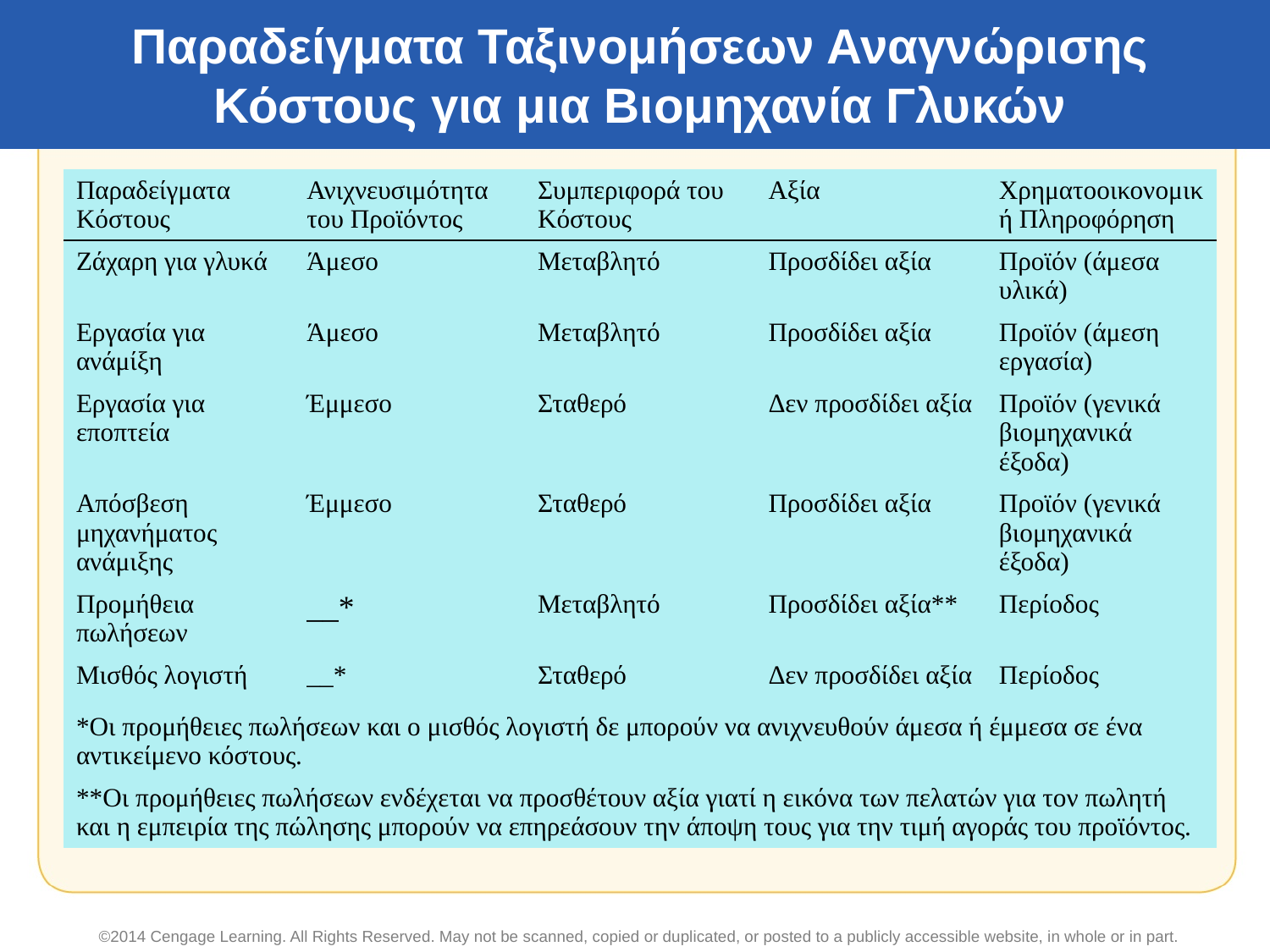

# Παραδείγματα Ταξινομήσεων Αναγνώρισης Κόστους για μια Βιομηχανία Γλυκών
| Παραδείγματα Κόστους | Ανιχνευσιμότητα του Προϊόντος | Συμπεριφορά του Κόστους | Αξία | Χρηματοοικονομική Πληροφόρηση |
| --- | --- | --- | --- | --- |
| Ζάχαρη για γλυκά | Άμεσο | Μεταβλητό | Προσδίδει αξία | Προϊόν (άμεσα υλικά) |
| Εργασία για ανάμίξη | Άμεσο | Μεταβλητό | Προσδίδει αξία | Προϊόν (άμεση εργασία) |
| Εργασία για εποπτεία | Έμμεσο | Σταθερό | Δεν προσδίδει αξία | Προϊόν (γενικά βιομηχανικά έξοδα) |
| Απόσβεση μηχανήματος ανάμιξης | Έμμεσο | Σταθερό | Προσδίδει αξία | Προϊόν (γενικά βιομηχανικά έξοδα) |
| Προμήθεια πωλήσεων | \_\_\* | Μεταβλητό | Προσδίδει αξία\*\* | Περίοδος |
| Μισθός λογιστή | \_\_\* | Σταθερό | Δεν προσδίδει αξία | Περίοδος |
| \*Οι προμήθειες πωλήσεων και ο μισθός λογιστή δε μπορούν να ανιχνευθούν άμεσα ή έμμεσα σε ένα αντικείμενο κόστους. |  |  |  |  |
| \*\*Οι προμήθειες πωλήσεων ενδέχεται να προσθέτουν αξία γιατί η εικόνα των πελατών για τον πωλητή και η εμπειρία της πώλησης μπορούν να επηρεάσουν την άποψη τους για την τιμή αγοράς του προϊόντος. |  |  |  |  |
©2014 Cengage Learning. All Rights Reserved. May not be scanned, copied or duplicated, or posted to a publicly accessible website, in whole or in part.